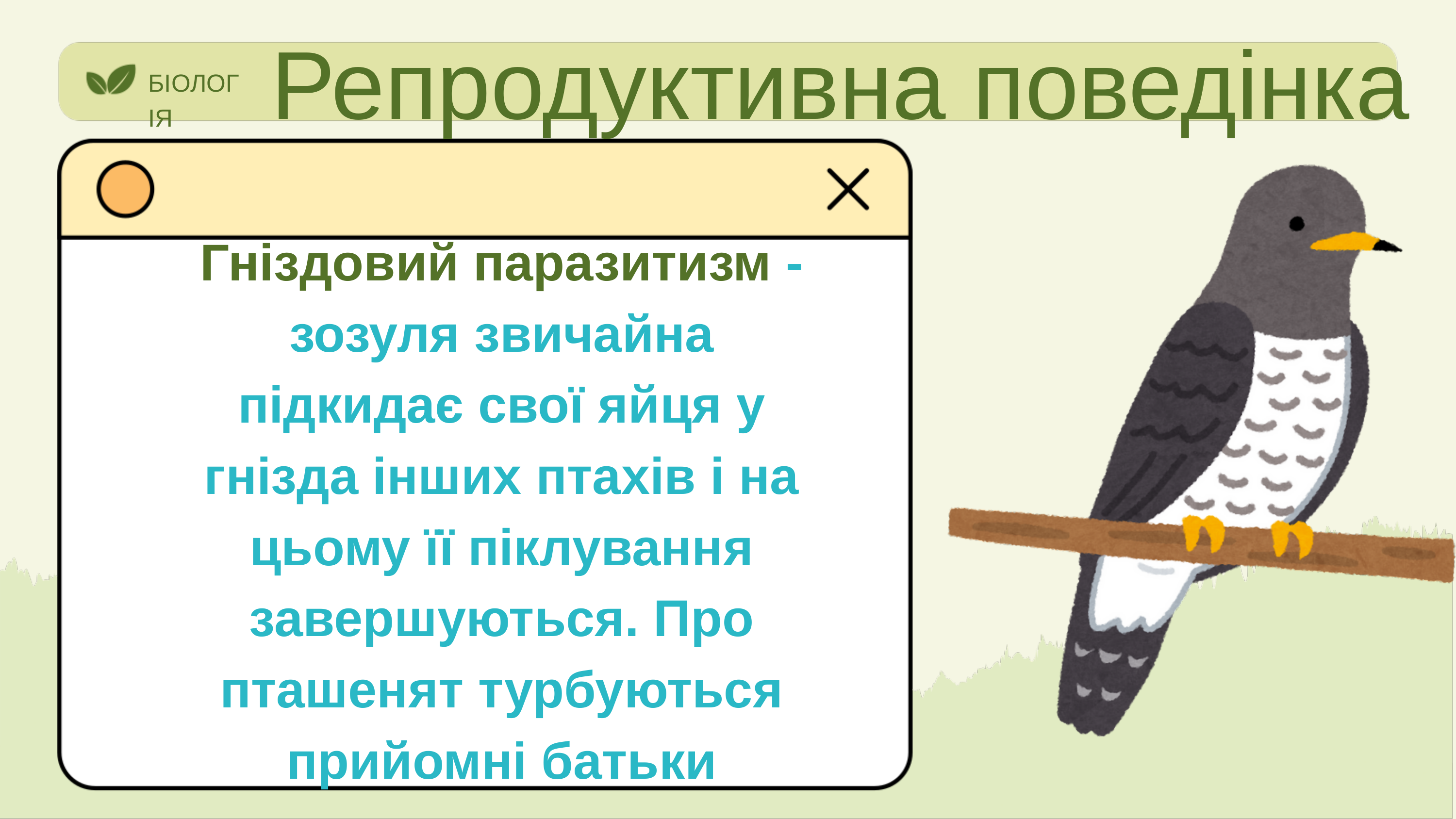

Репродуктивна поведінка

БІОЛОГІЯ

Гніздовий паразитизм - зозуля звичайна підкидає свої яйця у гнізда інших птахів і на цьому її піклування завершуються. Про пташенят турбуються прийомні батьки